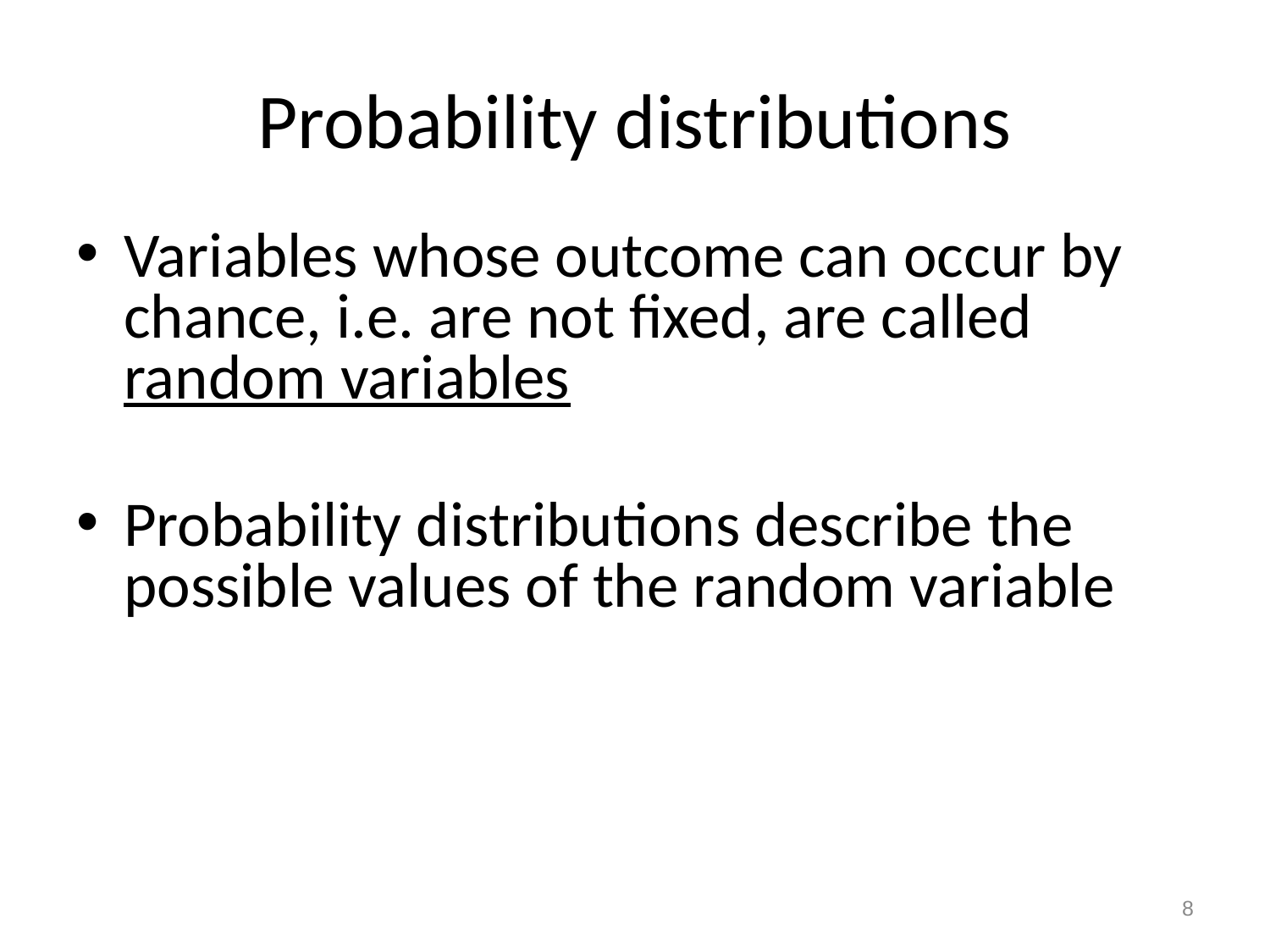

Probability distributions
Variables whose outcome can occur by chance, i.e. are not fixed, are called random variables

Probability distributions describe the possible values of the random variable
8